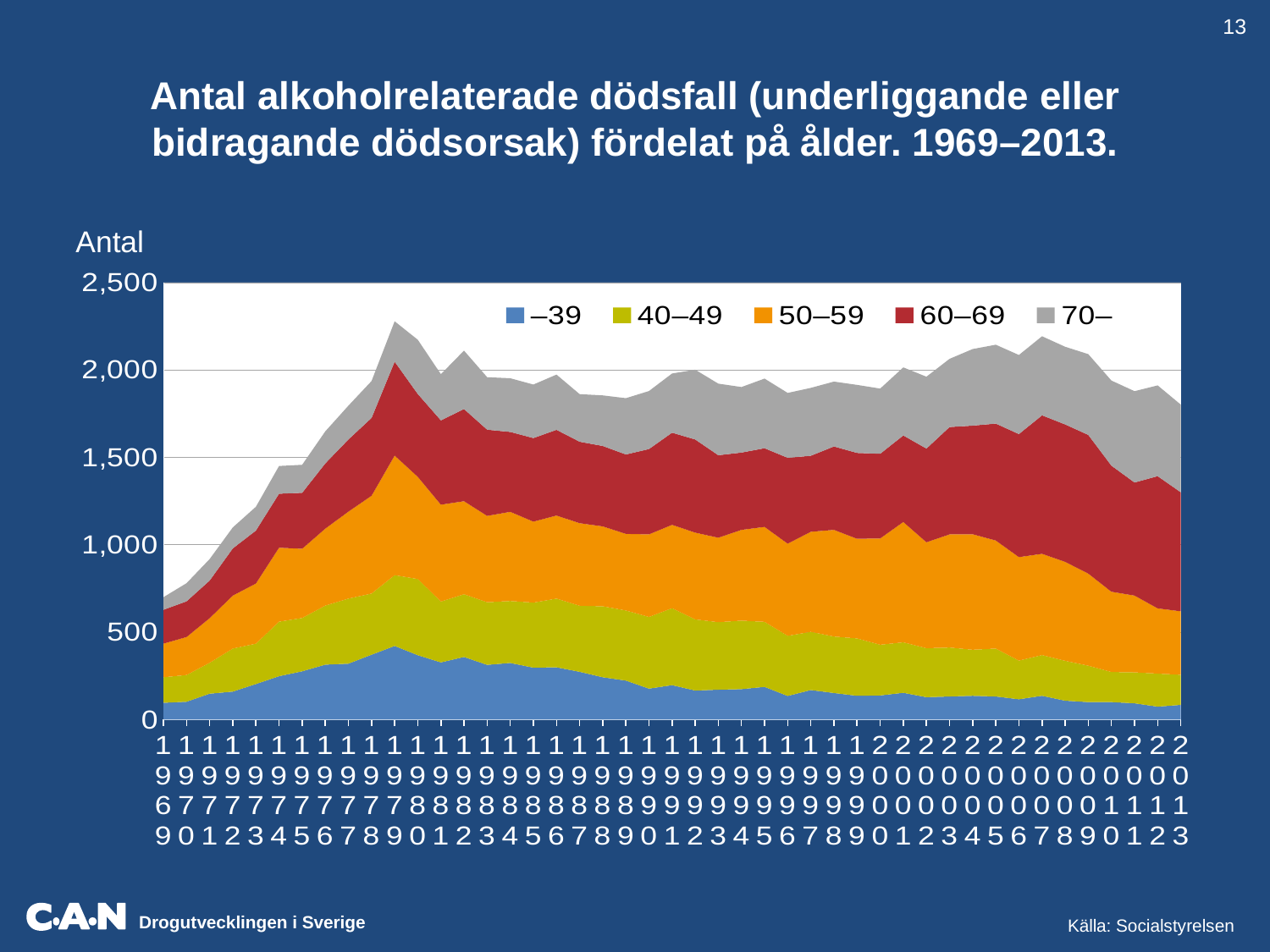

Antal alkoholrelaterade dödsfall (underliggande eller bidragande dödsorsak) fördelat på ålder. 1969–2013.
13
Antal

### Chart

| Category | –39 | 40–49 | 50–59 | 60–69 | 70– |
|---|---|---|---|---|---|
| 1969 | 96.0 | 146.0 | 192.0 | 194.0 | 72.0 |
| 1970 | 102.0 | 153.0 | 217.0 | 204.0 | 104.0 |
| 1971 | 148.0 | 177.0 | 255.0 | 215.0 | 123.0 |
| 1972 | 160.0 | 246.0 | 303.0 | 270.0 | 120.0 |
| 1973 | 203.0 | 231.0 | 344.0 | 303.0 | 136.0 |
| 1974 | 248.0 | 312.0 | 423.0 | 309.0 | 158.0 |
| 1975 | 276.0 | 305.0 | 396.0 | 320.0 | 160.0 |
| 1976 | 314.0 | 338.0 | 440.0 | 373.0 | 183.0 |
| 1977 | 320.0 | 372.0 | 497.0 | 413.0 | 193.0 |
| 1978 | 371.0 | 350.0 | 559.0 | 445.0 | 211.0 |
| 1979 | 421.0 | 405.0 | 684.0 | 537.0 | 231.0 |
| 1980 | 368.0 | 436.0 | 584.0 | 474.0 | 310.0 |
| 1981 | 327.0 | 348.0 | 554.0 | 482.0 | 264.0 |
| 1982 | 358.0 | 359.0 | 532.0 | 527.0 | 334.0 |
| 1983 | 313.0 | 358.0 | 494.0 | 493.0 | 300.0 |
| 1984 | 324.0 | 354.0 | 510.0 | 457.0 | 307.0 |
| 1985 | 297.0 | 372.0 | 463.0 | 478.0 | 306.0 |
| 1986 | 299.0 | 393.0 | 475.0 | 490.0 | 316.0 |
| 1987 | 273.0 | 378.0 | 472.0 | 466.0 | 272.0 |
| 1988 | 242.0 | 406.0 | 457.0 | 460.0 | 289.0 |
| 1989 | 223.0 | 401.0 | 438.0 | 454.0 | 322.0 |
| 1990 | 177.0 | 410.0 | 472.0 | 488.0 | 332.0 |
| 1991 | 197.0 | 440.0 | 477.0 | 527.0 | 338.0 |
| 1992 | 166.0 | 407.0 | 496.0 | 533.0 | 399.0 |
| 1993 | 171.0 | 386.0 | 483.0 | 472.0 | 409.0 |
| 1994 | 174.0 | 392.0 | 519.0 | 442.0 | 375.0 |
| 1995 | 187.0 | 372.0 | 543.0 | 450.0 | 398.0 |
| 1996 | 135.0 | 344.0 | 527.0 | 491.0 | 371.0 |
| 1997 | 169.0 | 333.0 | 572.0 | 435.0 | 388.0 |
| 1998 | 152.0 | 323.0 | 610.0 | 477.0 | 371.0 |
| 1999 | 136.0 | 328.0 | 570.0 | 491.0 | 389.0 |
| 2000 | 138.0 | 290.0 | 608.0 | 484.0 | 373.0 |
| 2001 | 153.0 | 289.0 | 688.0 | 495.0 | 389.0 |
| 2002 | 128.0 | 280.0 | 606.0 | 536.0 | 411.0 |
| 2003 | 132.0 | 280.0 | 647.0 | 614.0 | 390.0 |
| 2004 | 136.0 | 263.0 | 661.0 | 621.0 | 438.0 |
| 2005 | 132.0 | 274.0 | 618.0 | 669.0 | 451.0 |
| 2006 | 116.0 | 221.0 | 592.0 | 704.0 | 452.0 |
| 2007 | 136.0 | 233.0 | 579.0 | 792.0 | 452.0 |
| 2008 | 108.0 | 228.0 | 566.0 | 786.0 | 444.0 |
| 2009 | 100.0 | 208.0 | 527.0 | 793.0 | 462.0 |
| 2010 | 100.0 | 172.0 | 459.0 | 721.0 | 487.0 |
| 2011 | 93.0 | 177.0 | 439.0 | 647.0 | 522.0 |
| 2012 | 74.0 | 189.0 | 373.0 | 756.0 | 519.0 |
| 2013 | 84.0 | 172.0 | 363.0 | 681.0 | 501.0 |
Källa: Socialstyrelsen